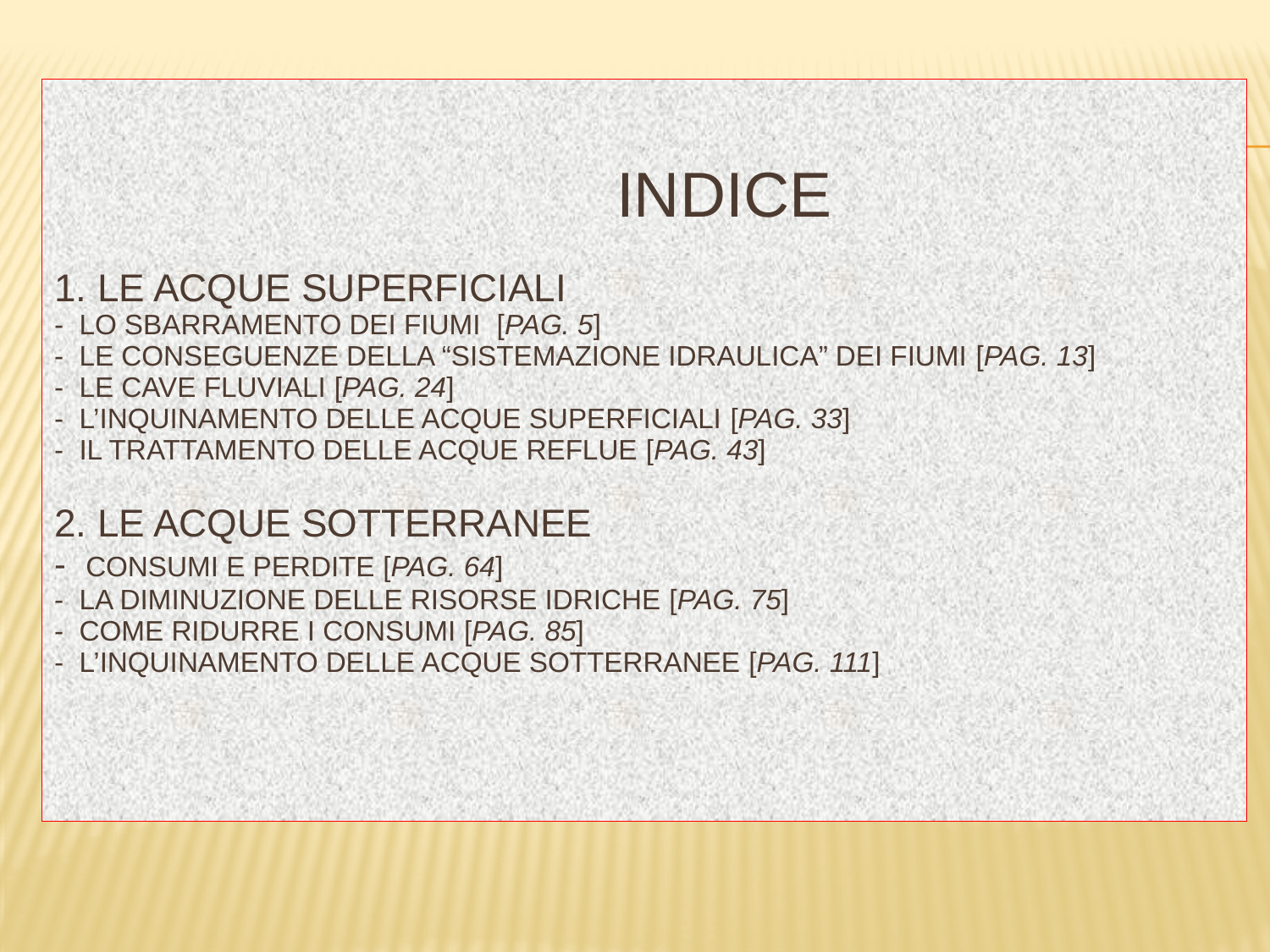

indice
 
1. LE ACQUE SUPERFICIALI
-  LO SBARRAMENTO DEI FIUMI  [PAG. 5]
-  LE CONSEGUENZE DELLA “SISTEMAZIONE IDRAULICA” DEI FIUMI [PAG. 13]
-  LE CAVE FLUVIALI [PAG. 24]
-  L’INQUINAMENTO DELLE ACQUE SUPERFICIALI [PAG. 33]
-  IL TRATTAMENTO DELLE ACQUE REFLUE [PAG. 43]
2. LE ACQUE SOTTERRANEE
-  CONSUMI E perdite [PAG. 64]
-  LA DIMINUZIONE DELLE RISORSE IDRICHE [PAG. 75]
-  COME RIDURRE I CONSUMI [PAG. 85]
-  L’INQUINAMENTO DELLE ACQUE SOTTERRANEE [PAG. 111]